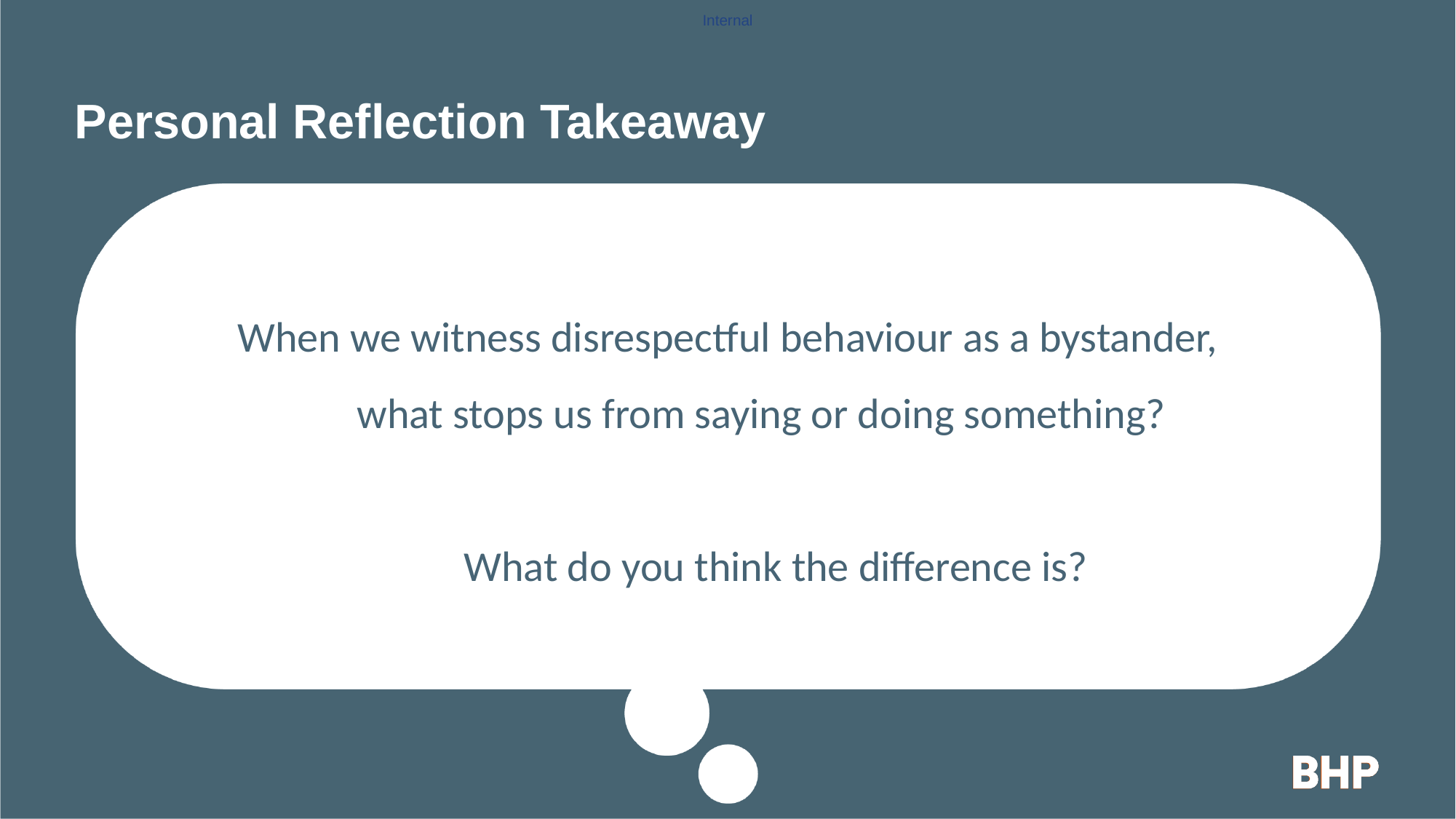

# Personal Reflection Takeaway
When we witness disrespectful behaviour as a bystander,
       what stops us from saying or doing something?
         What do you think the difference is?
6